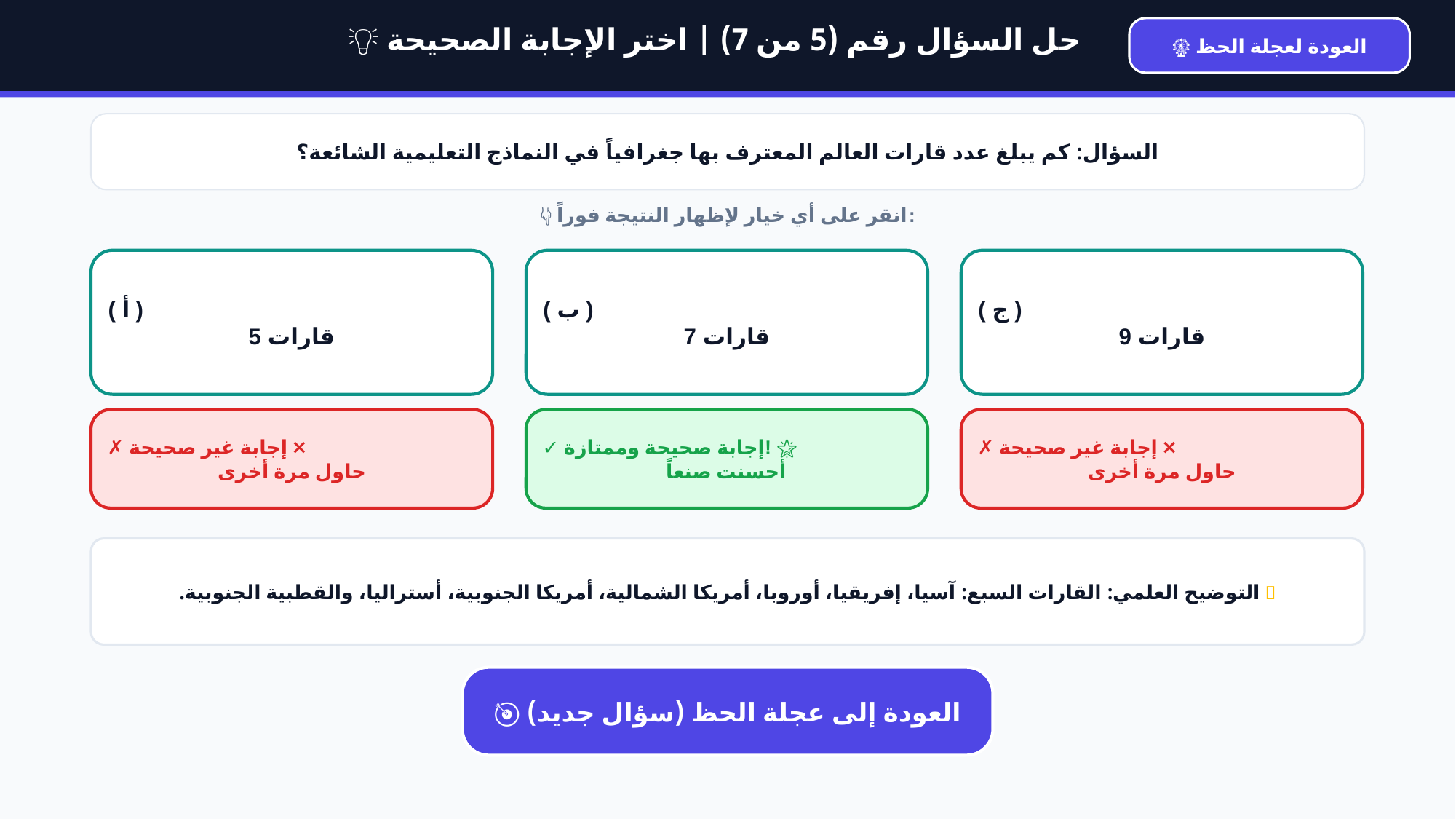

💡 حل السؤال رقم (5 من 7) | اختر الإجابة الصحيحة
🎡 العودة لعجلة الحظ

السؤال: كم يبلغ عدد قارات العالم المعترف بها جغرافياً في النماذج التعليمية الشائعة؟
👇 انقر على أي خيار لإظهار النتيجة فوراً:
( أ )
5 قارات
( ب )
7 قارات
( ج )
9 قارات
✗ إجابة غير صحيحة ❌
حاول مرة أخرى
✓ إجابة صحيحة وممتازة! 🌟
أحسنت صنعاً
✗ إجابة غير صحيحة ❌
حاول مرة أخرى
💡 التوضيح العلمي: القارات السبع: آسيا، إفريقيا، أوروبا، أمريكا الشمالية، أمريكا الجنوبية، أستراليا، والقطبية الجنوبية.
🎯 العودة إلى عجلة الحظ (سؤال جديد)